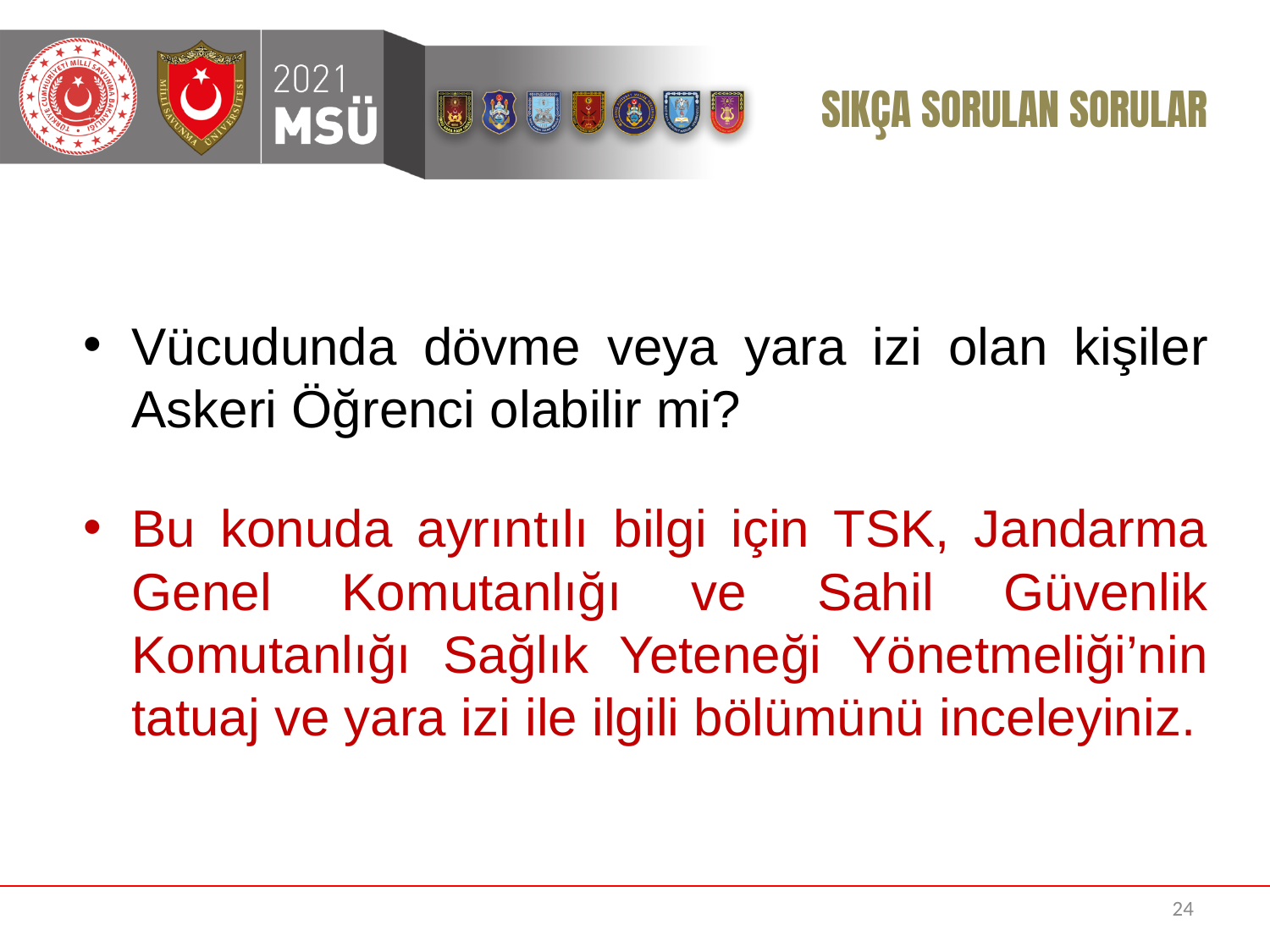

Vücudunda dövme veya yara izi olan kişiler Askeri Öğrenci olabilir mi?

Bu konuda ayrıntılı bilgi için TSK, Jandarma Genel Komutanlığı ve Sahil Güvenlik Komutanlığı Sağlık Yeteneği Yönetmeliği’nin tatuaj ve yara izi ile ilgili bölümünü inceleyiniz.

24